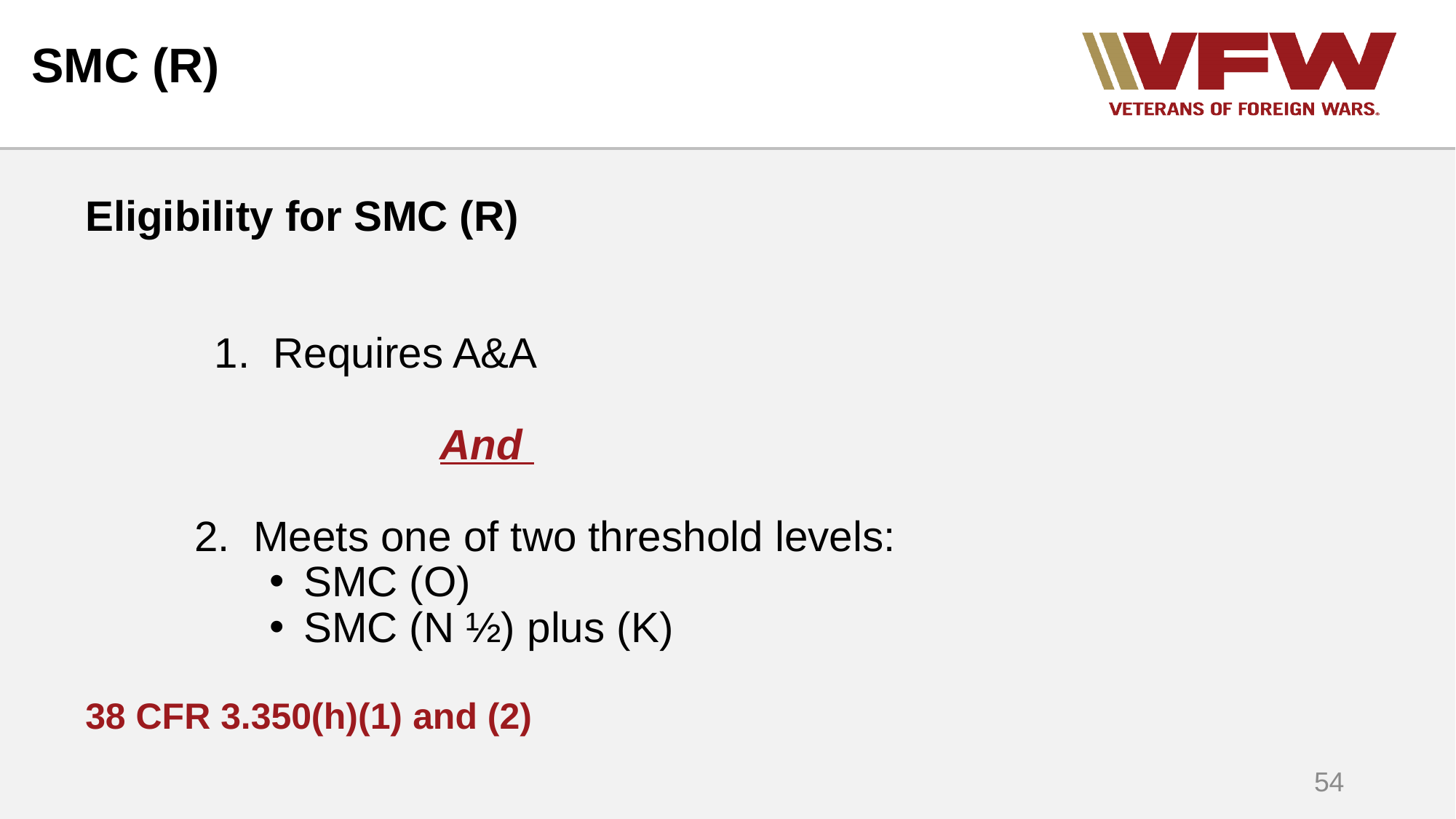

# SMC (R)
Eligibility for SMC (R)

	1.  Requires A&A

				And

	2.  Meets one of two threshold levels:
SMC (O)
SMC (N ½) plus (K)

38 CFR 3.350(h)(1) and (2)
54